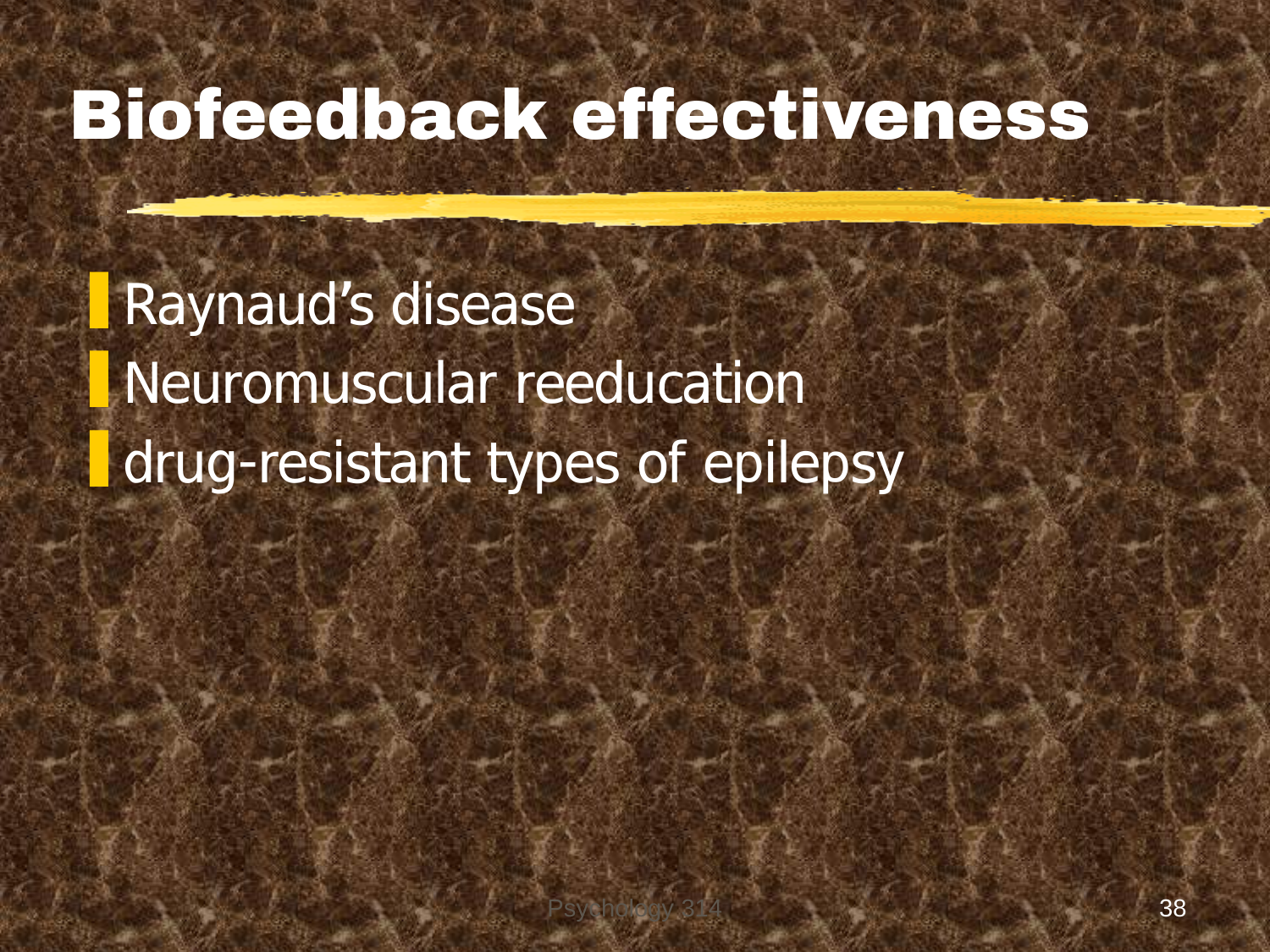

# Biofeedback effectiveness
Raynaud’s disease
Neuromuscular reeducation
drug-resistant types of epilepsy
Psychology 314
38